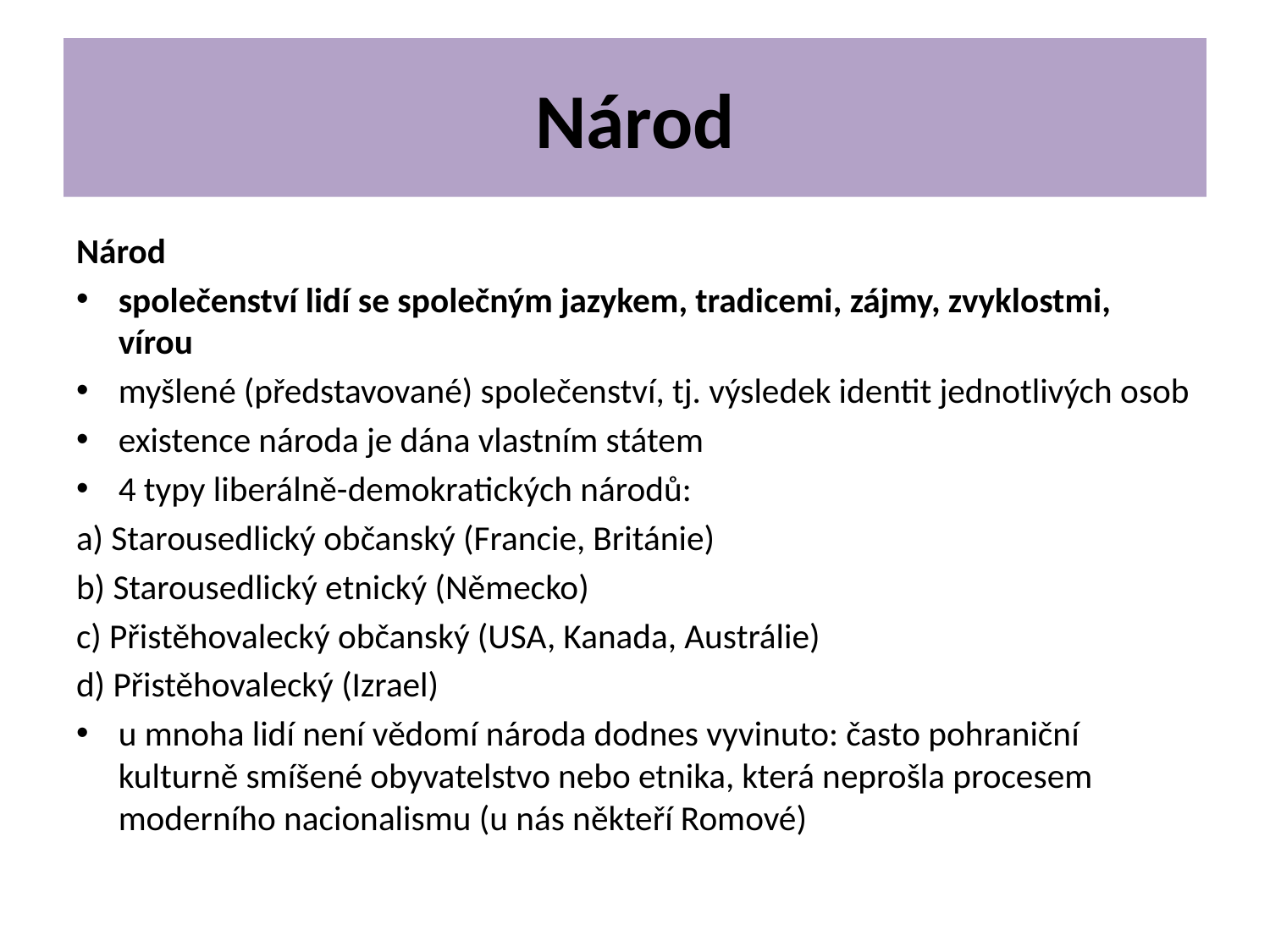

# Národ
Národ
společenství lidí se společným jazykem, tradicemi, zájmy, zvyklostmi, vírou
myšlené (představované) společenství, tj. výsledek identit jednotlivých osob
existence národa je dána vlastním státem
4 typy liberálně-demokratických národů:
a) Starousedlický občanský (Francie, Británie)
b) Starousedlický etnický (Německo)
c) Přistěhovalecký občanský (USA, Kanada, Austrálie)
d) Přistěhovalecký (Izrael)
u mnoha lidí není vědomí národa dodnes vyvinuto: často pohraniční kulturně smíšené obyvatelstvo nebo etnika, která neprošla procesem moderního nacionalismu (u nás někteří Romové)